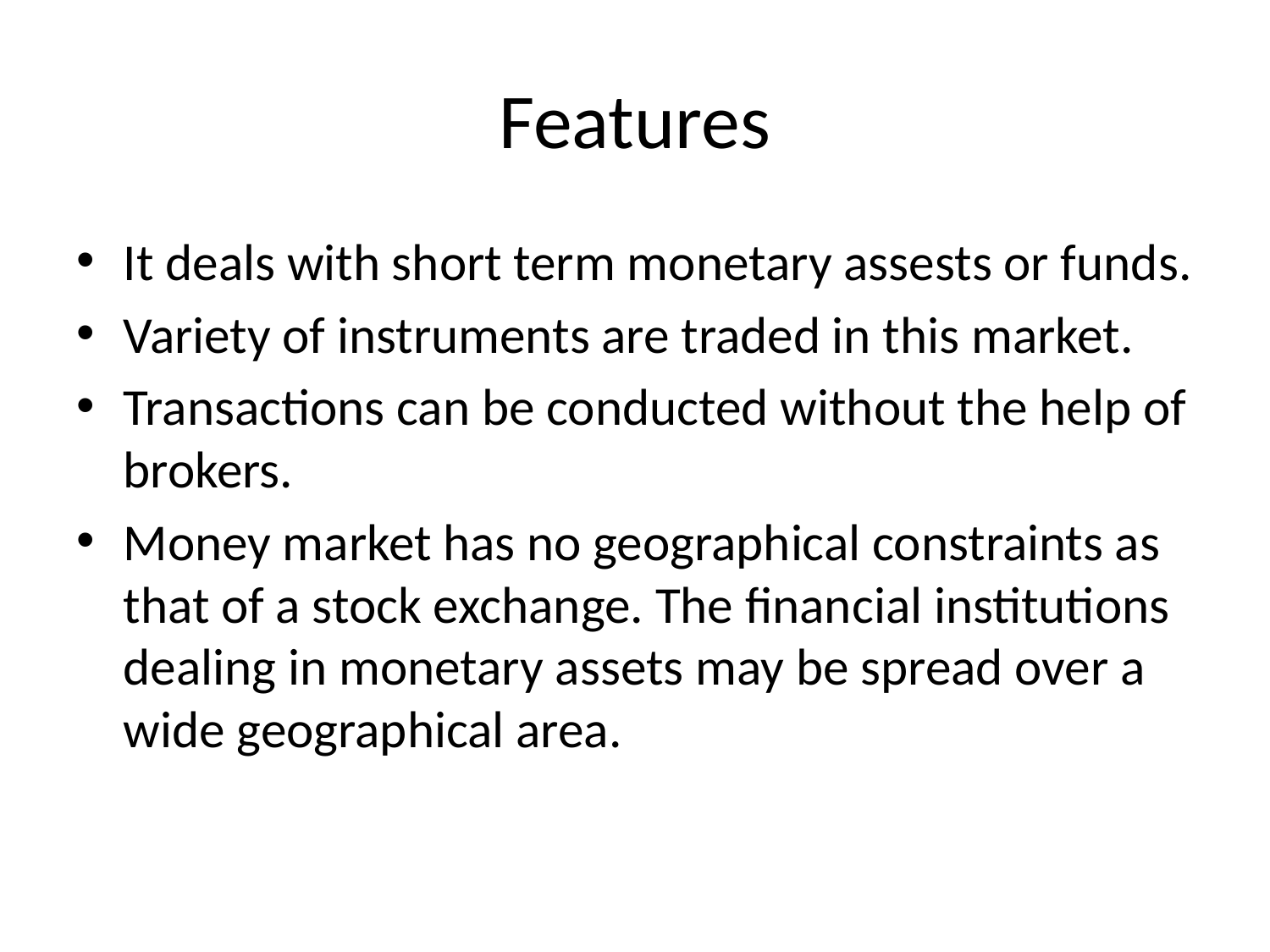

# Features
It deals with short term monetary assests or funds.
Variety of instruments are traded in this market.
Transactions can be conducted without the help of brokers.
Money market has no geographical constraints as that of a stock exchange. The financial institutions dealing in monetary assets may be spread over a wide geographical area.